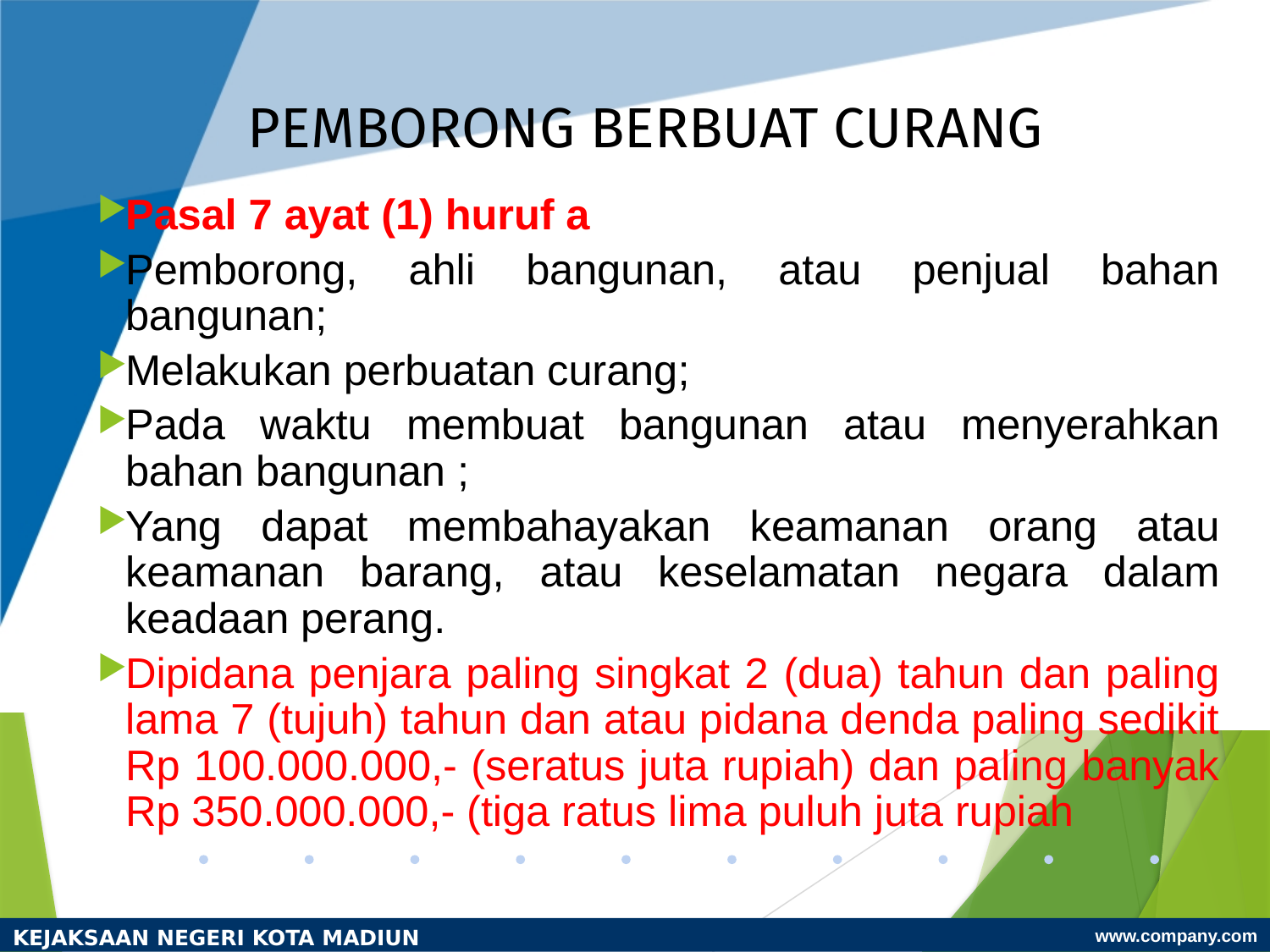

# PEMBORONG BERBUAT CURANG
Pasal 7 ayat (1) huruf a
Pemborong, ahli bangunan, atau penjual bahan bangunan;
Melakukan perbuatan curang;
Pada waktu membuat bangunan atau menyerahkan bahan bangunan ;
Yang dapat membahayakan keamanan orang atau keamanan barang, atau keselamatan negara dalam keadaan perang.
Dipidana penjara paling singkat 2 (dua) tahun dan paling lama 7 (tujuh) tahun dan atau pidana denda paling sedikit Rp 100.000.000,- (seratus juta rupiah) dan paling banyak Rp 350.000.000,- (tiga ratus lima puluh juta rupiah

KEJAKSAAN NEGERI KOTA MADIUN